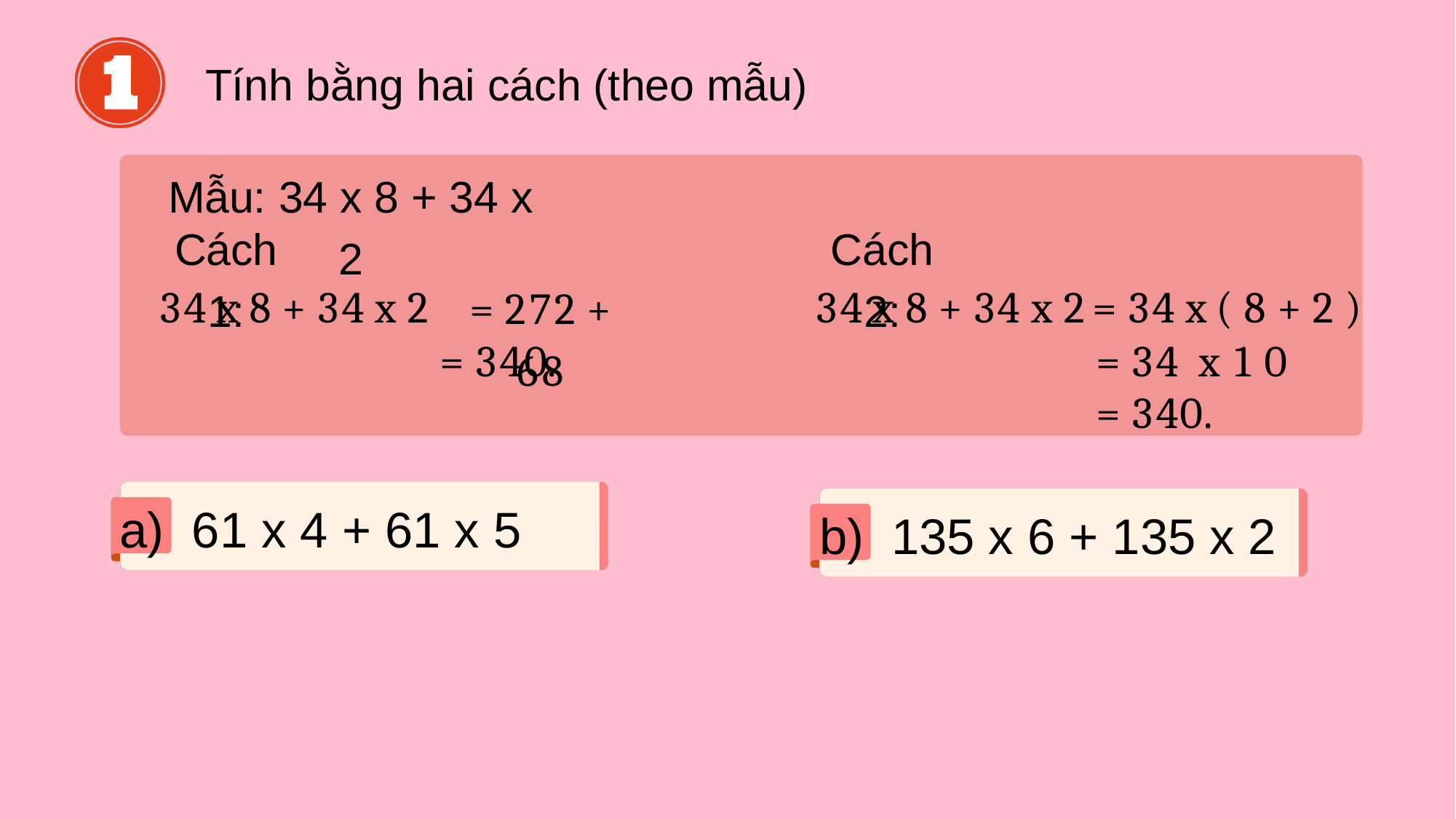

Tính bằng hai cách (theo mẫu)

Mẫu: 34 x 8 + 34 x 2
Cách 1:
Cách 2:
34 x 8 + 34 x 2
34 x 8 + 34 x 2
= 34 x ( 8 + 2 )
= 272 + 68
= 340.
= 34  x 1 0
= 340.

a)  61 x 4 + 61 x 5

b)  135 x 6 + 135 x 2